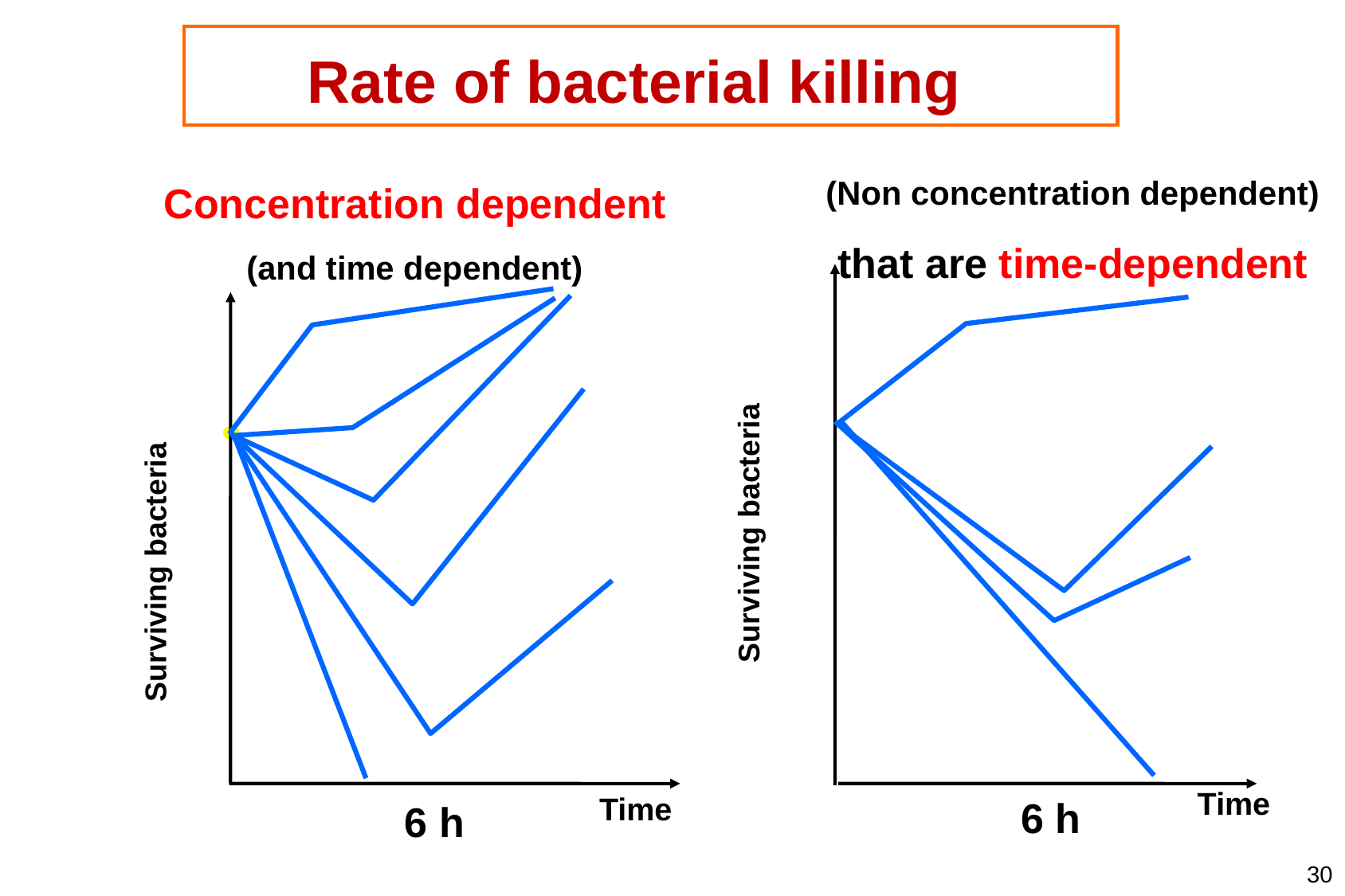

Rate of bacterial killing
(Non concentration dependent)
that are time-dependent

Concentration dependent
(and time dependent)

Surviving bacteria
Surviving bacteria
Time
6 h
Time
6 h

30